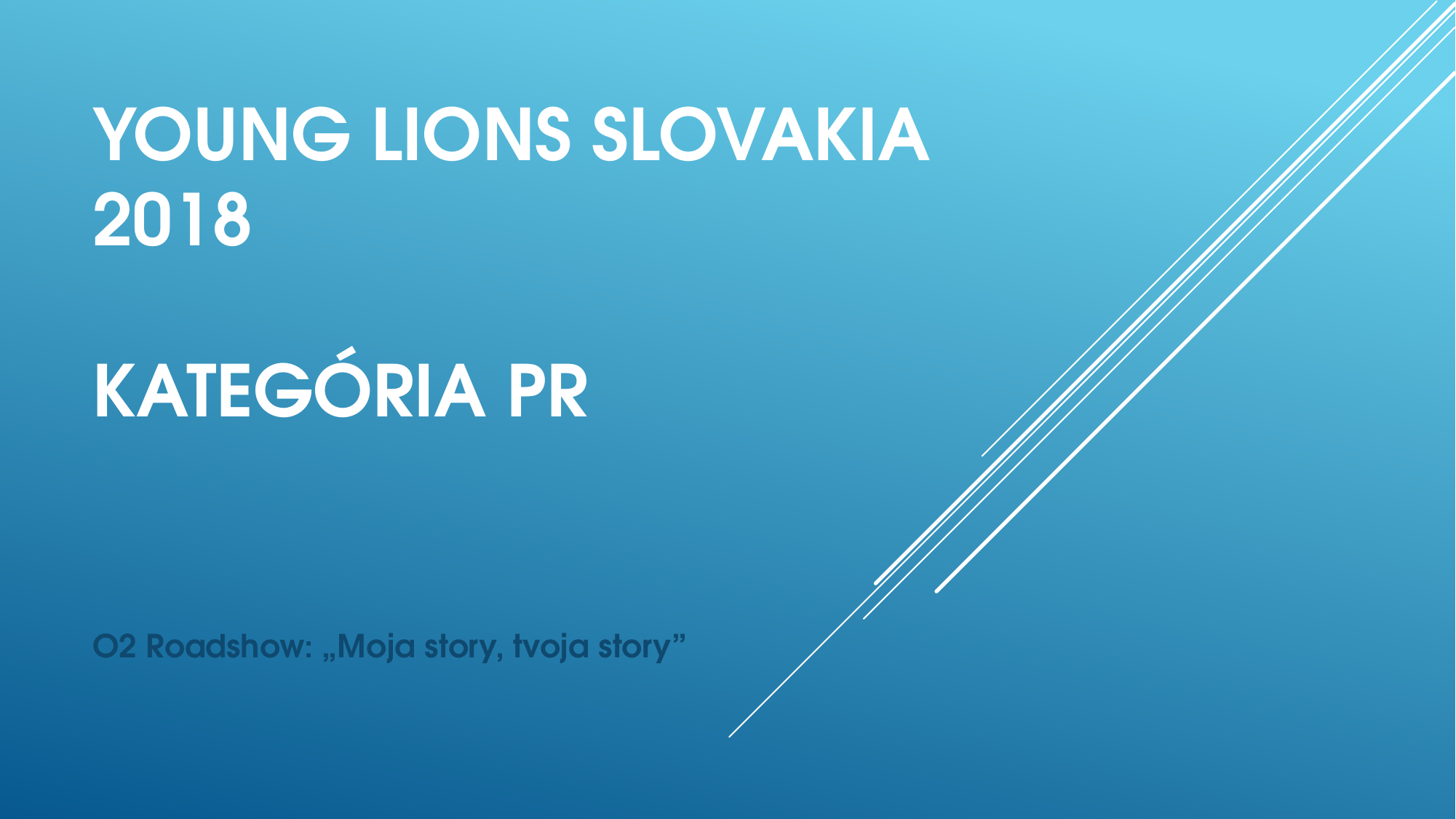

# Young Lions Slovakia 2018 kategória PR

O2 Roadshow: „Moja story, tvoja story”